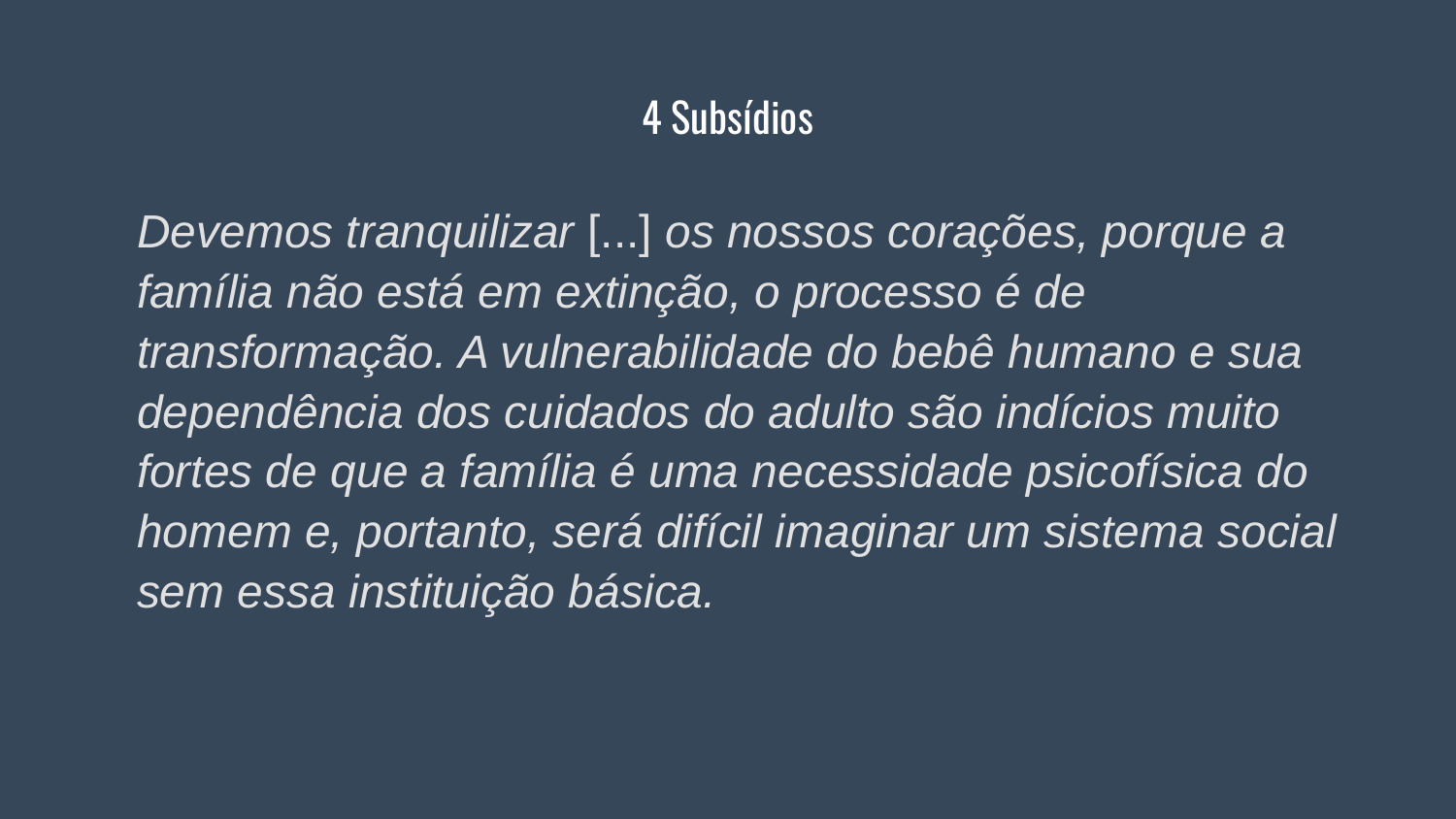

# 4 Subsídios
Devemos tranquilizar [...] os nossos corações, porque a família não está em extinção, o processo é de transformação. A vulnerabilidade do bebê humano e sua dependência dos cuidados do adulto são indícios muito fortes de que a família é uma necessidade psicofísica do homem e, portanto, será difícil imaginar um sistema social sem essa instituição básica.